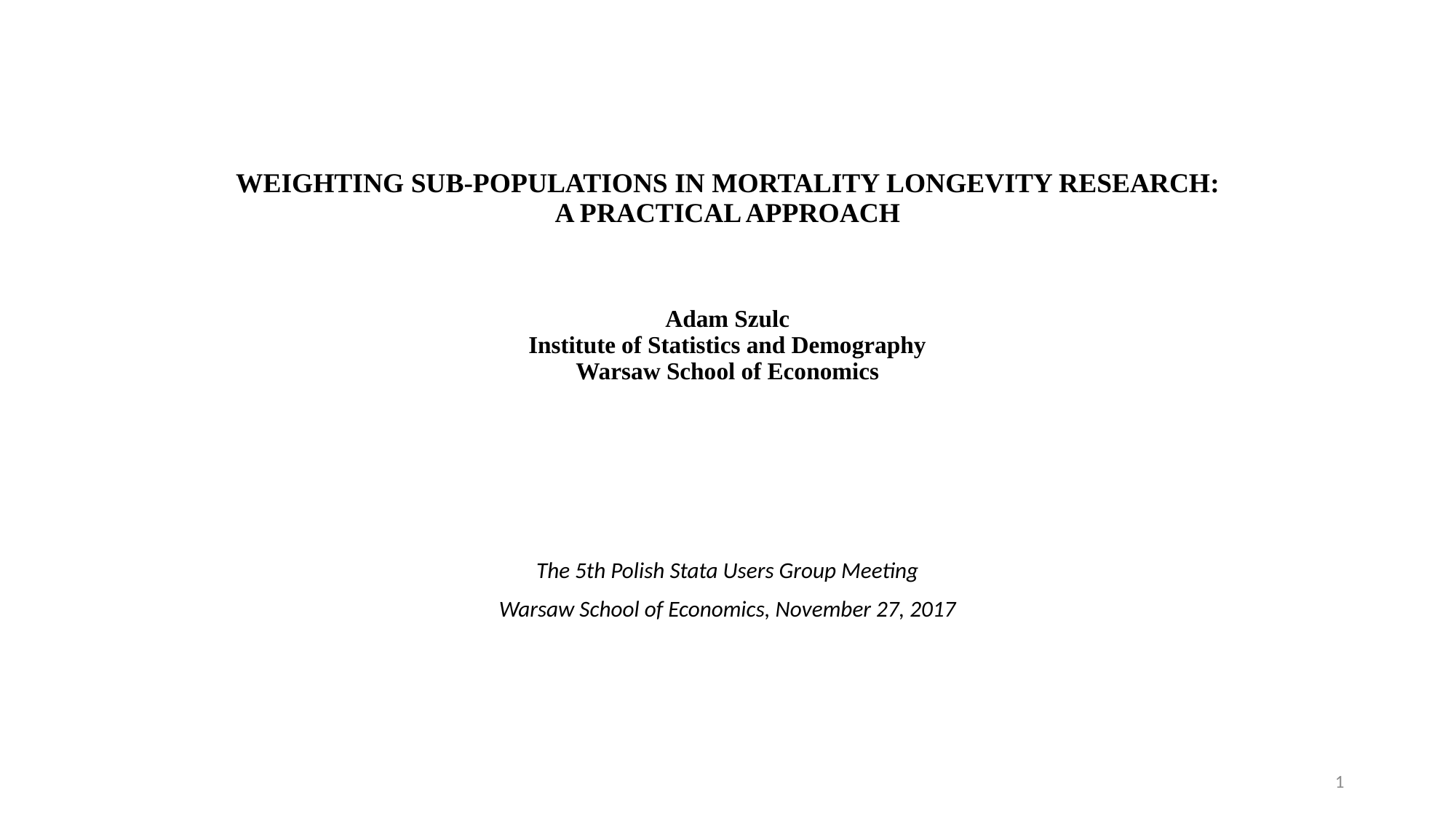

# WEIGHTING SUB-POPULATIONS IN MORTALITY LONGEVITY RESEARCH: A PRACTICAL APPROACH     Adam Szulc Institute of Statistics and Demography Warsaw School of Economics

The 5th Polish Stata Users Group Meeting
Warsaw School of Economics, November 27, 2017

1